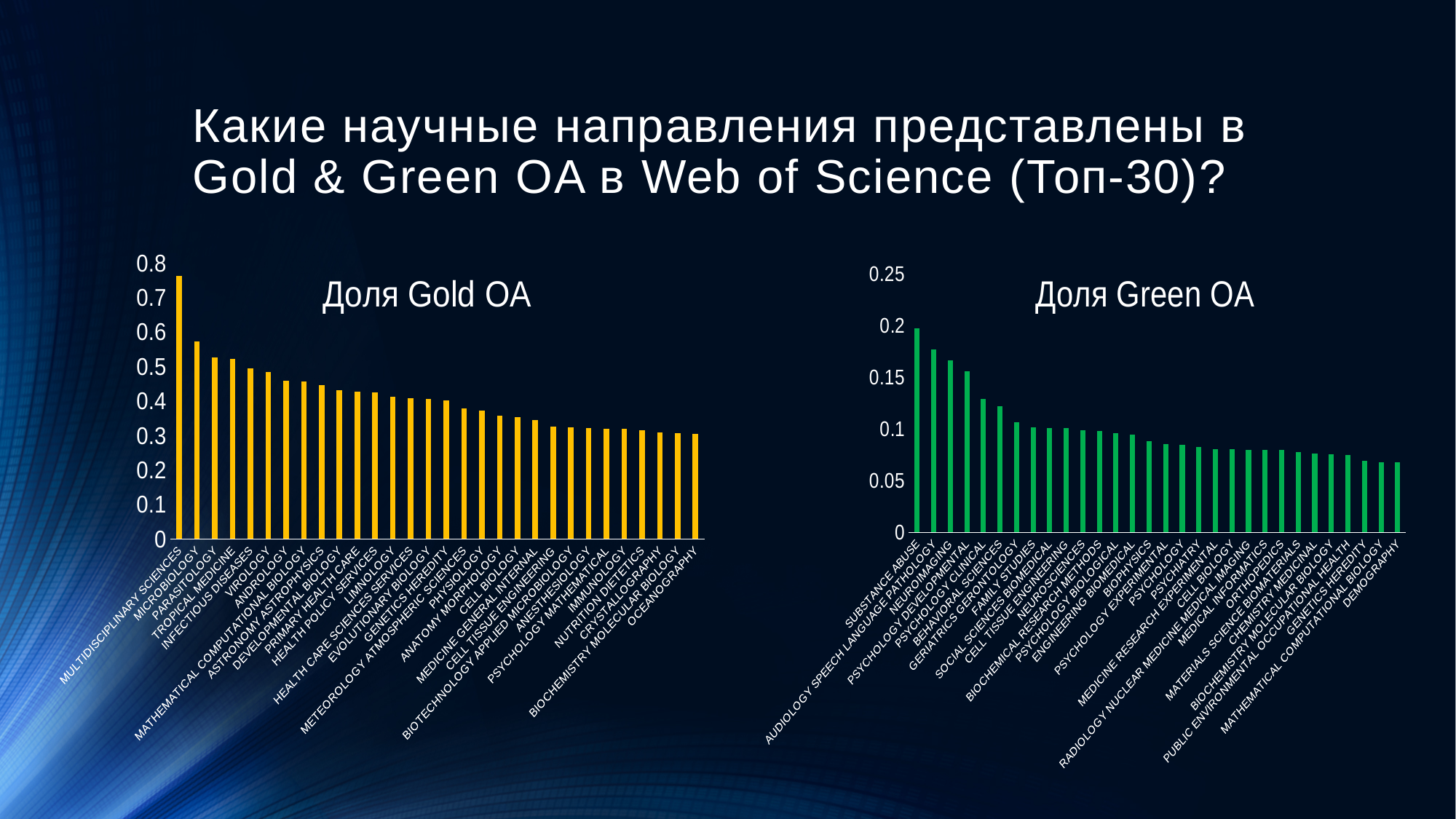

# Какие научные направления представлены в Gold & Green OA в Web of Science (Топ-30)?

### Chart: Доля Gold OA

| Category | %gold |
|---|---|
| MULTIDISCIPLINARY SCIENCES | 0.7636448267055519 |
| MICROBIOLOGY | 0.5728392167118309 |
| PARASITOLOGY | 0.5270658662267649 |
| TROPICAL MEDICINE | 0.5233355368778921 |
| INFECTIOUS DISEASES | 0.4959119686794753 |
| VIROLOGY | 0.4845972419436355 |
| ANDROLOGY | 0.45952732644017724 |
| MATHEMATICAL COMPUTATIONAL BIOLOGY | 0.45615982241953384 |
| ASTRONOMY ASTROPHYSICS | 0.44698612823193473 |
| DEVELOPMENTAL BIOLOGY | 0.43153612089302196 |
| PRIMARY HEALTH CARE | 0.42796350253028675 |
| HEALTH POLICY SERVICES | 0.4244398275795115 |
| LIMNOLOGY | 0.4123227481525864 |
| HEALTH CARE SCIENCES SERVICES | 0.4078746578854696 |
| EVOLUTIONARY BIOLOGY | 0.4069858925664677 |
| GENETICS HEREDITY | 0.40173239425359947 |
| METEOROLOGY ATMOSPHERIC SCIENCES | 0.3786498694625171 |
| PHYSIOLOGY | 0.37347289974826847 |
| ANATOMY MORPHOLOGY | 0.3586681143684401 |
| CELL BIOLOGY | 0.3545841783598521 |
| MEDICINE GENERAL INTERNAL | 0.3443299911968812 |
| CELL TISSUE ENGINEERING | 0.3258338267219262 |
| BIOTECHNOLOGY APPLIED MICROBIOLOGY | 0.3247018298703224 |
| ANESTHESIOLOGY | 0.3222016162874122 |
| PSYCHOLOGY MATHEMATICAL | 0.3190749697702539 |
| IMMUNOLOGY | 0.3190583189745972 |
| NUTRITION DIETETICS | 0.3154069222872472 |
| CRYSTALLOGRAPHY | 0.30998119538365104 |
| BIOCHEMISTRY MOLECULAR BIOLOGY | 0.30689950887051504 |
| OCEANOGRAPHY | 0.30610696290900263 |

### Chart: Доля Green OA

| Category | %green |
|---|---|
| SUBSTANCE ABUSE | 0.19735099337748344 |
| AUDIOLOGY SPEECH LANGUAGE PATHOLOGY | 0.17667797805297256 |
| NEUROIMAGING | 0.1666914056701796 |
| PSYCHOLOGY DEVELOPMENTAL | 0.15593948616954614 |
| PSYCHOLOGY CLINICAL | 0.12937761442777834 |
| BEHAVIORAL SCIENCES | 0.1221712843000465 |
| GERIATRICS GERONTOLOGY | 0.10668995268940529 |
| FAMILY STUDIES | 0.10185587936784109 |
| SOCIAL SCIENCES BIOMEDICAL | 0.1010875658706133 |
| CELL TISSUE ENGINEERING | 0.10067946657644704 |
| NEUROSCIENCES | 0.09904170176916596 |
| BIOCHEMICAL RESEARCH METHODS | 0.09814750692520775 |
| PSYCHOLOGY BIOLOGICAL | 0.09597152094155255 |
| ENGINEERING BIOMEDICAL | 0.09491847122767665 |
| BIOPHYSICS | 0.08803365275368423 |
| PSYCHOLOGY EXPERIMENTAL | 0.08577063208209379 |
| PSYCHOLOGY | 0.08475810064207855 |
| PSYCHIATRY | 0.08282479721068887 |
| MEDICINE RESEARCH EXPERIMENTAL | 0.08065750270855905 |
| CELL BIOLOGY | 0.08061953114460986 |
| RADIOLOGY NUCLEAR MEDICINE MEDICAL IMAGING | 0.07974315466341855 |
| MEDICAL INFORMATICS | 0.07970342910101946 |
| ORTHOPEDICS | 0.07959708432254492 |
| MATERIALS SCIENCE BIOMATERIALS | 0.07795508176702586 |
| CHEMISTRY MEDICINAL | 0.07662830203587137 |
| BIOCHEMISTRY MOLECULAR BIOLOGY | 0.07533237984817583 |
| PUBLIC ENVIRONMENTAL OCCUPATIONAL HEALTH | 0.0746770564552157 |
| GENETICS HEREDITY | 0.06945565886143244 |
| MATHEMATICAL COMPUTATIONAL BIOLOGY | 0.06796101743876666 |
| DEMOGRAPHY | 0.06768231768231768 |